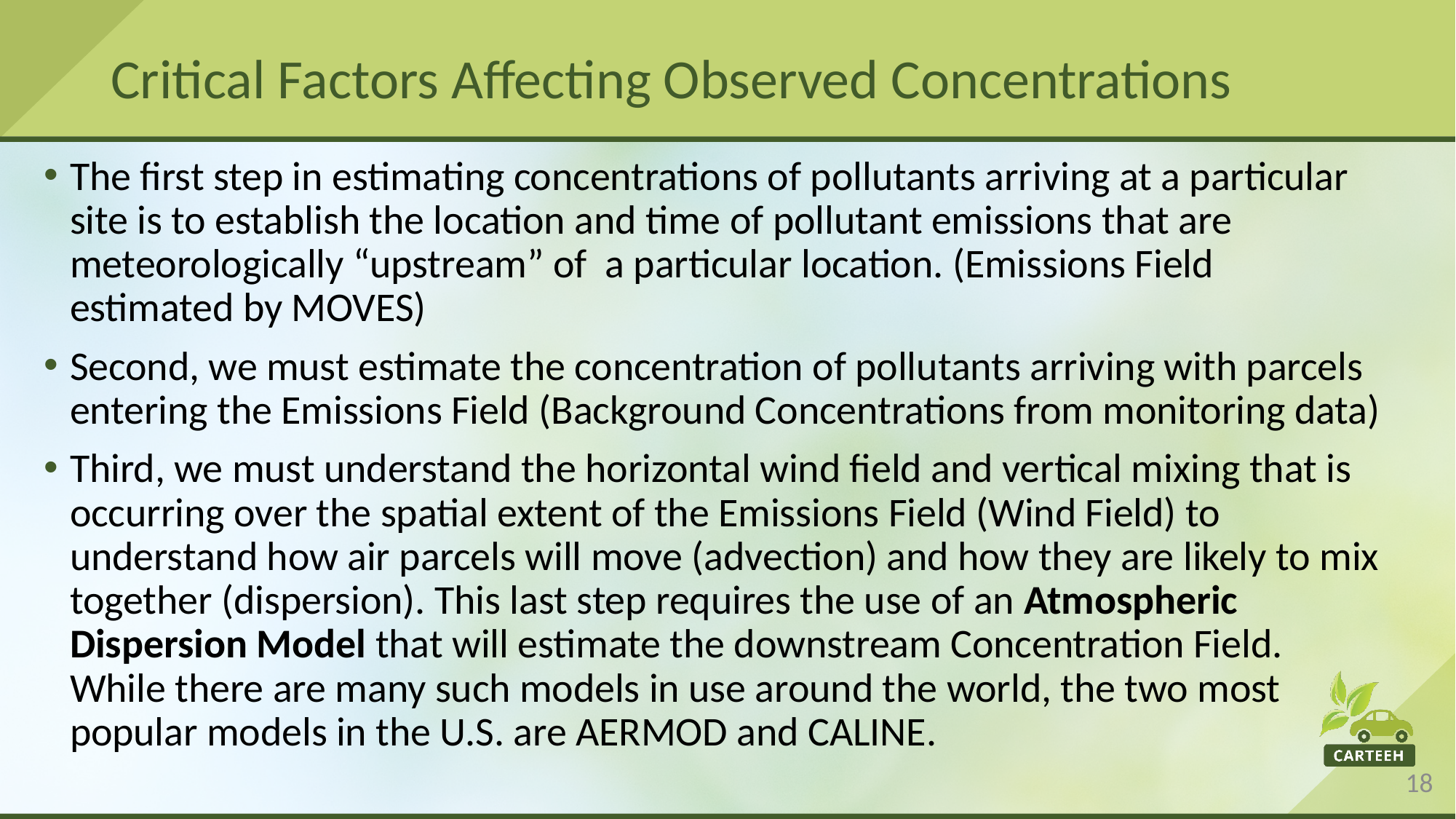

# Critical Factors Affecting Observed Concentrations
The first step in estimating concentrations of pollutants arriving at a particular site is to establish the location and time of pollutant emissions that are meteorologically “upstream” of  a particular location. (Emissions Field estimated by MOVES)
Second, we must estimate the concentration of pollutants arriving with parcels entering the Emissions Field (Background Concentrations from monitoring data)
Third, we must understand the horizontal wind field and vertical mixing that is occurring over the spatial extent of the Emissions Field (Wind Field) to understand how air parcels will move (advection) and how they are likely to mix together (dispersion). This last step requires the use of an Atmospheric Dispersion Model that will estimate the downstream Concentration Field. While there are many such models in use around the world, the two most popular models in the U.S. are AERMOD and CALINE.